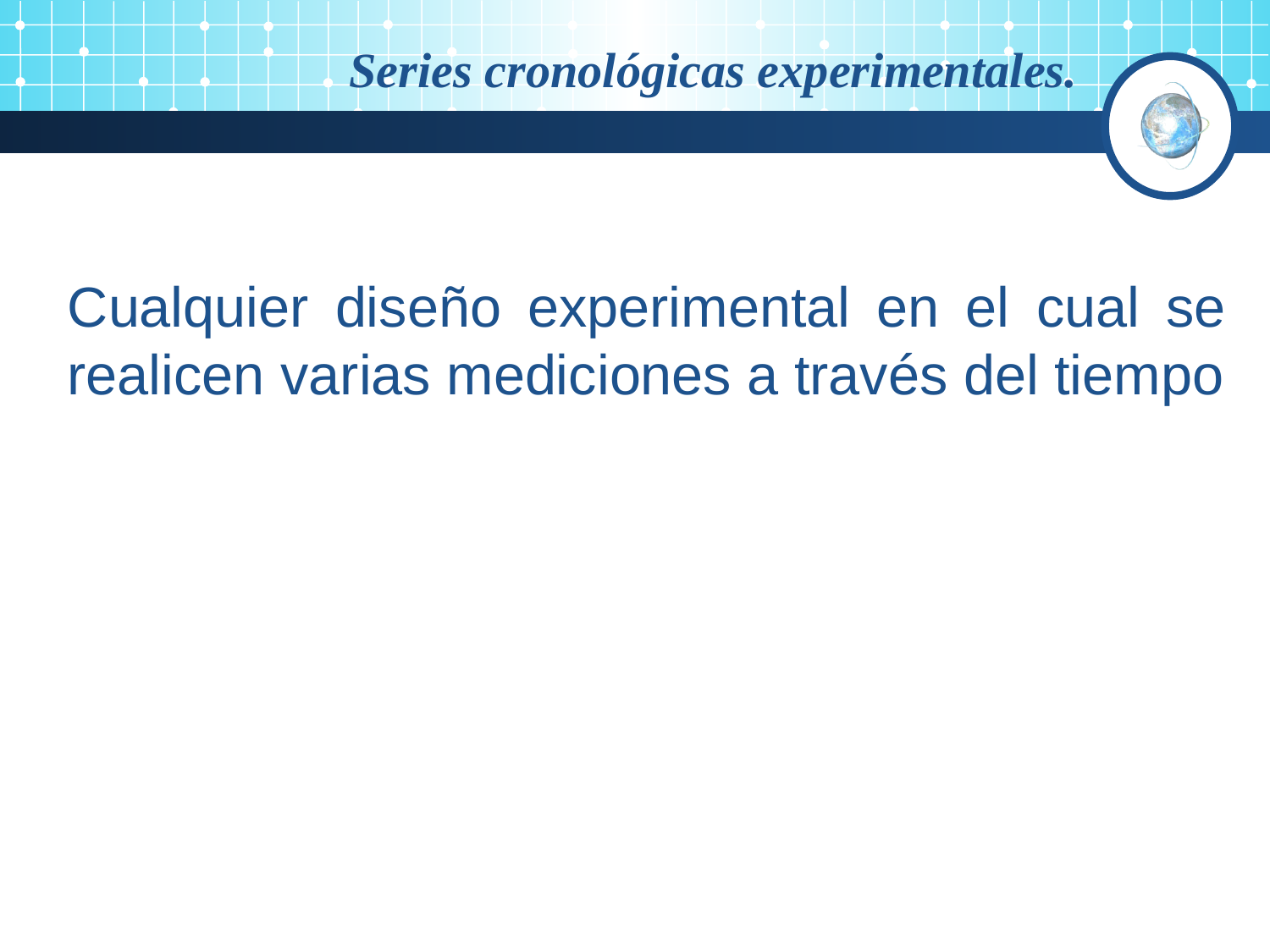

Series cronológicas experimentales.
Cualquier diseño experimental en el cual se realicen varias mediciones a través del tiempo